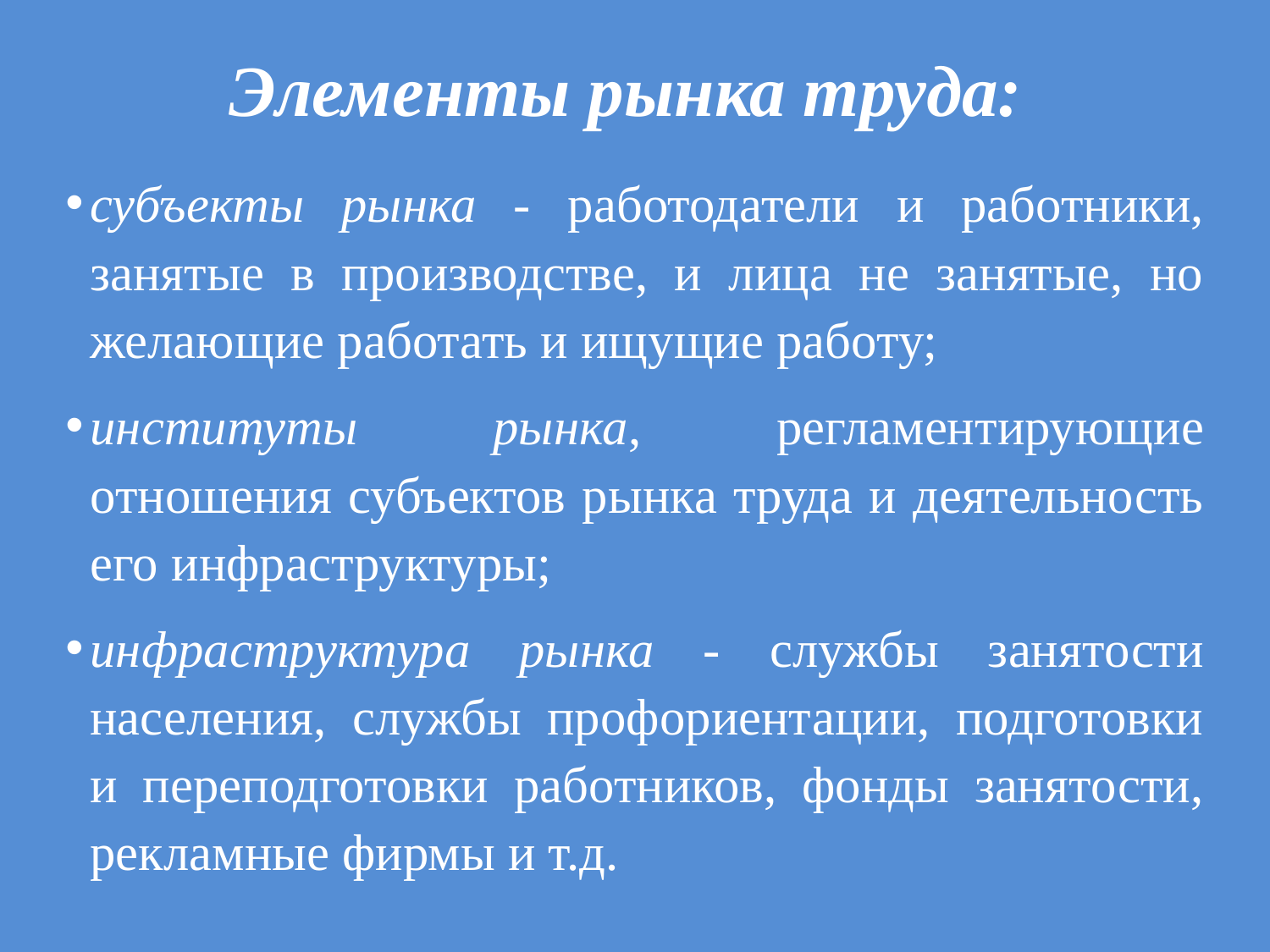

# Элементы рынка труда:
субъекты рынка - работодатели и работники, занятые в производстве, и лица не занятые, но желающие работать и ищущие работу;
институты рынка, регламентирующие отношения субъектов рынка труда и деятельность его инфраструктуры;
инфраструктура рынка - службы занятости населения, службы профориентации, подготовки и переподготовки работников, фонды занятости, рекламные фирмы и т.д.